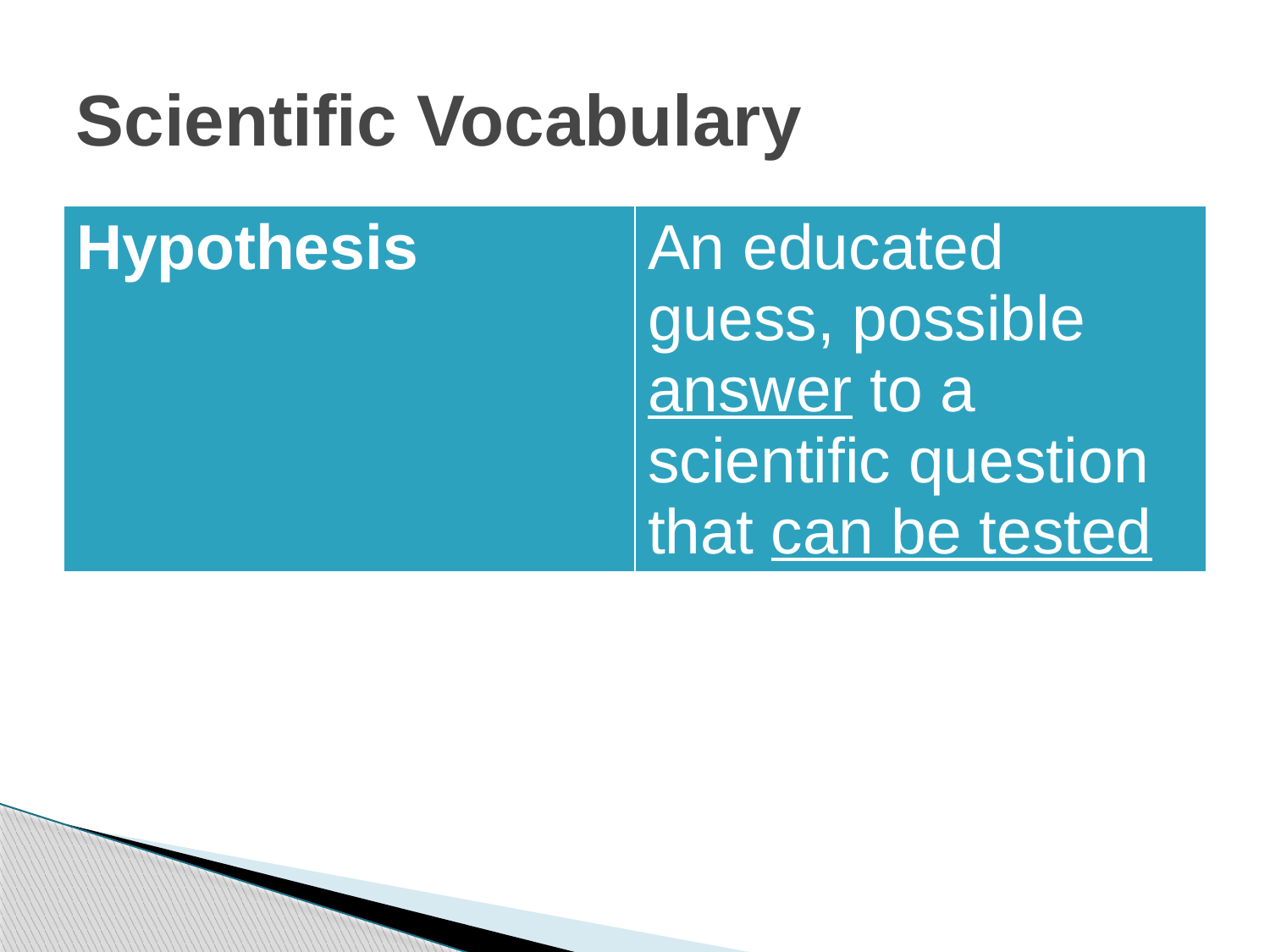

# Scientific Vocabulary
| Hypothesis | An educated guess, possible answer to a scientific question that can be tested |
| --- | --- |